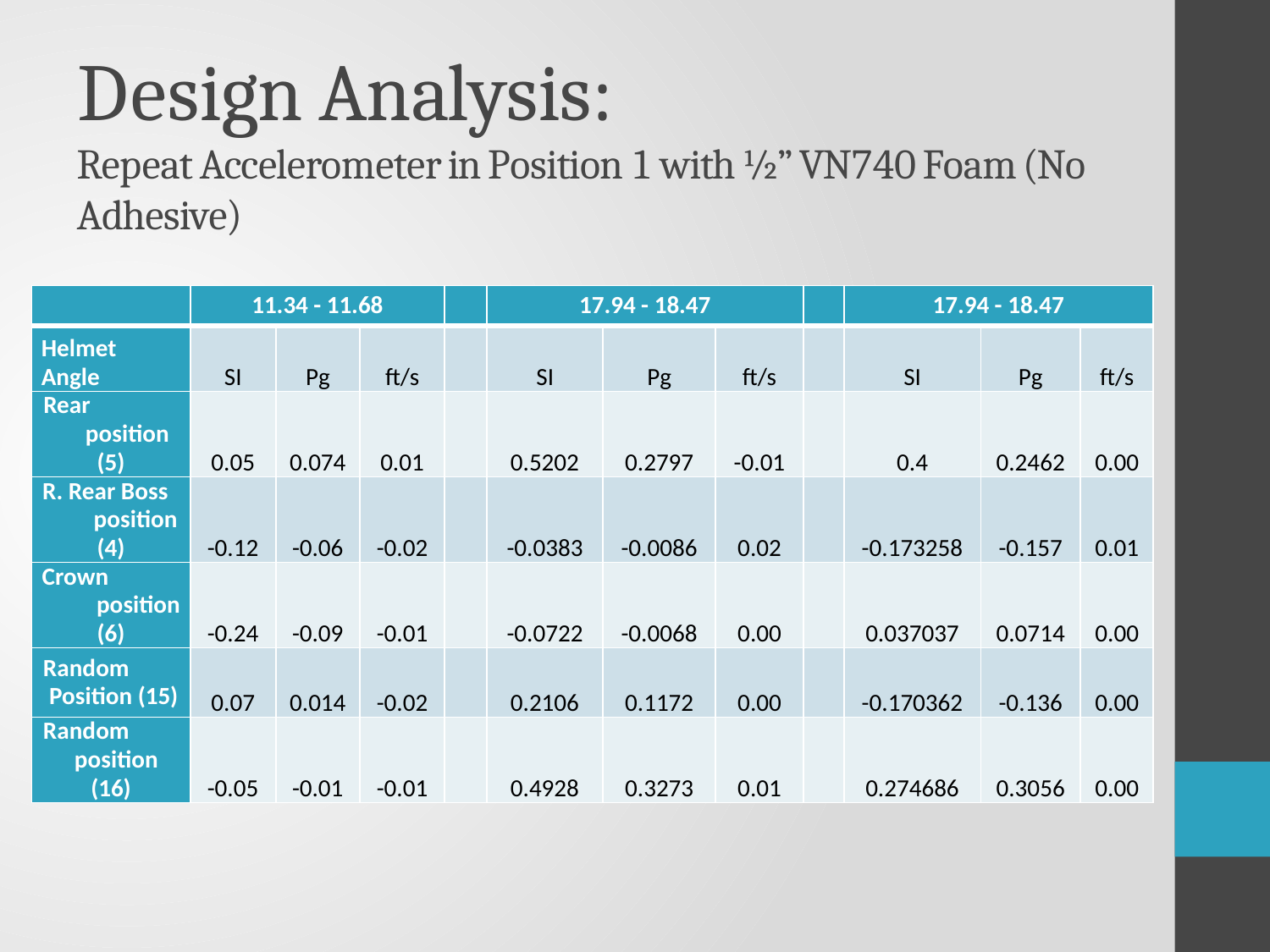

# Design Analysis: Repeat Accelerometer in Position 1 with ½” VN740 Foam (No Adhesive)
|  | 11.34 - 11.68 |  |  |  | 17.94 - 18.47 |  |  |  | 17.94 - 18.47 |  |  |
| --- | --- | --- | --- | --- | --- | --- | --- | --- | --- | --- | --- |
| Helmet Angle | SI | Pg | ft/s |  | SI | Pg | ft/s |  | SI | Pg | ft/s |
| Rear position (5) | 0.05 | 0.074 | 0.01 |  | 0.5202 | 0.2797 | -0.01 |  | 0.4 | 0.2462 | 0.00 |
| R. Rear Boss position (4) | -0.12 | -0.06 | -0.02 |  | -0.0383 | -0.0086 | 0.02 |  | -0.173258 | -0.157 | 0.01 |
| Crown position (6) | -0.24 | -0.09 | -0.01 |  | -0.0722 | -0.0068 | 0.00 |  | 0.037037 | 0.0714 | 0.00 |
| Random Position (15) | 0.07 | 0.014 | -0.02 |  | 0.2106 | 0.1172 | 0.00 |  | -0.170362 | -0.136 | 0.00 |
| Random position (16) | -0.05 | -0.01 | -0.01 |  | 0.4928 | 0.3273 | 0.01 |  | 0.274686 | 0.3056 | 0.00 |